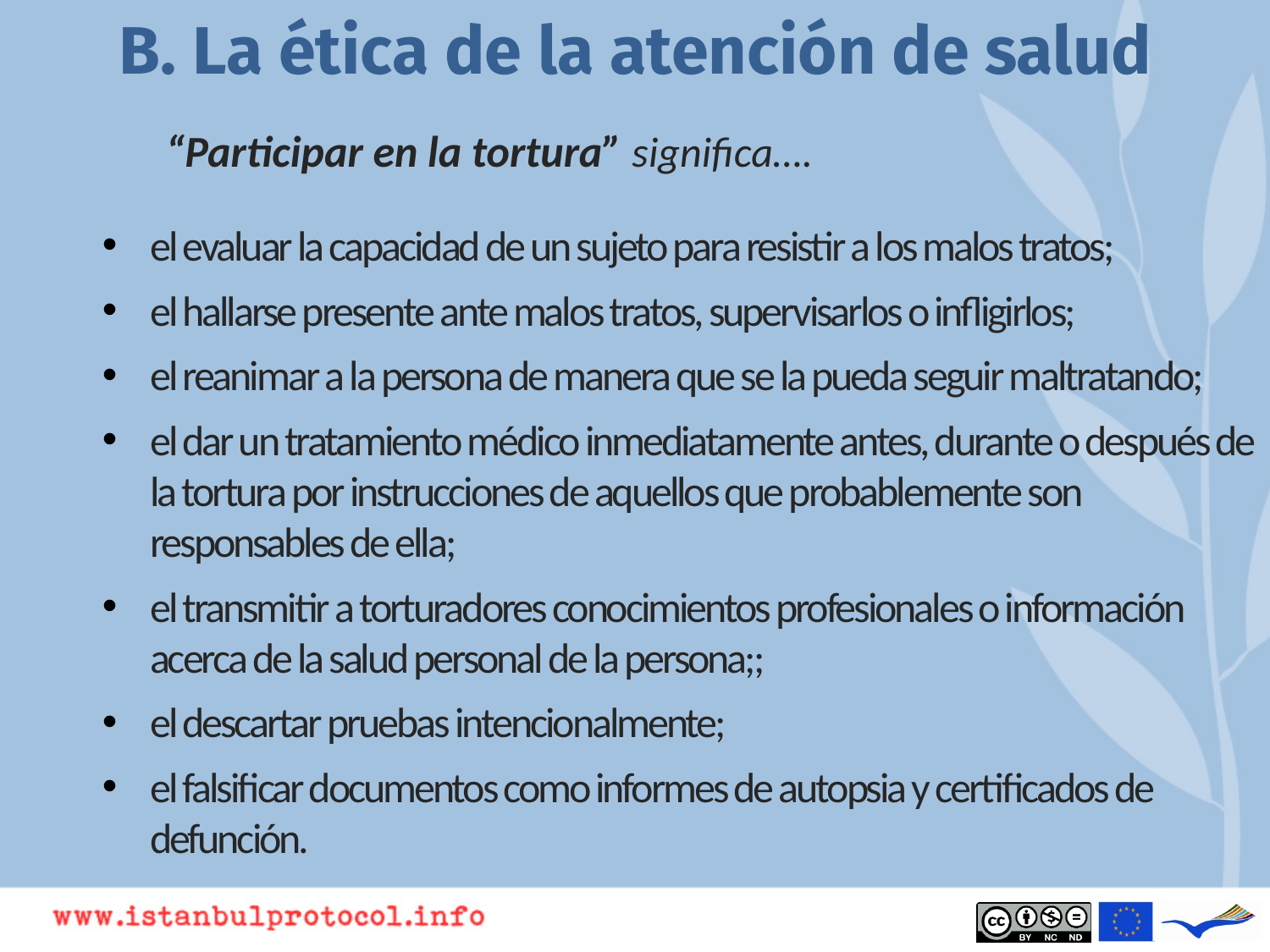

# B. La ética de la atención de salud
“Participar en la tortura” significa….

el evaluar la capacidad de un sujeto para resistir a los malos tratos;
el hallarse presente ante malos tratos, supervisarlos o infligirlos;
el reanimar a la persona de manera que se la pueda seguir maltratando;
el dar un tratamiento médico inmediatamente antes, durante o después de la tortura por instrucciones de aquellos que probablemente son responsables de ella;
el transmitir a torturadores conocimientos profesionales o información acerca de la salud personal de la persona;;
el descartar pruebas intencionalmente;
el falsificar documentos como informes de autopsia y certificados de defunción.